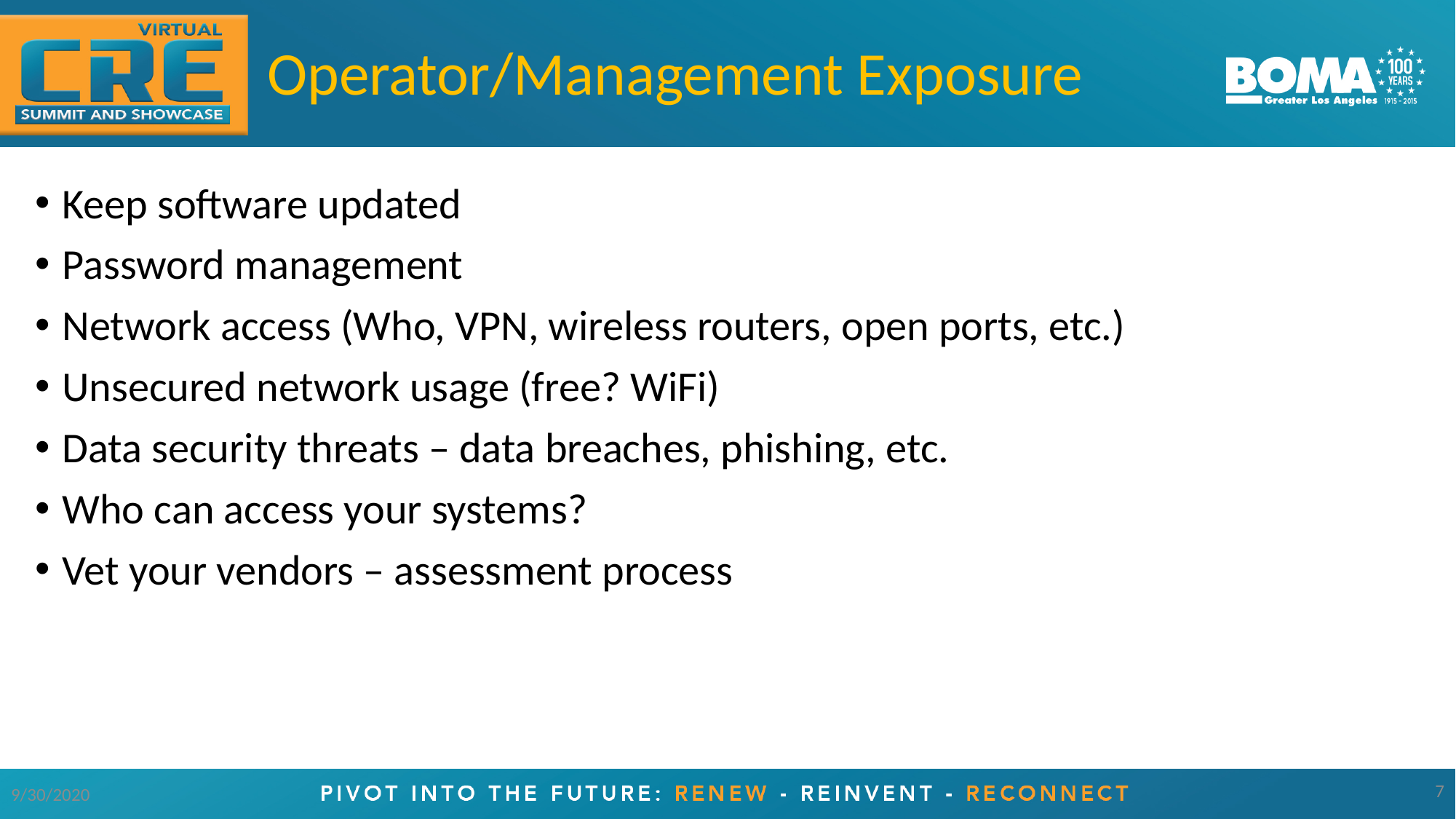

# Operator/Management Exposure
Keep software updated
Password management
Network access (Who, VPN, wireless routers, open ports, etc.)
Unsecured network usage (free? WiFi)
Data security threats – data breaches, phishing, etc.
Who can access your systems?
Vet your vendors – assessment process